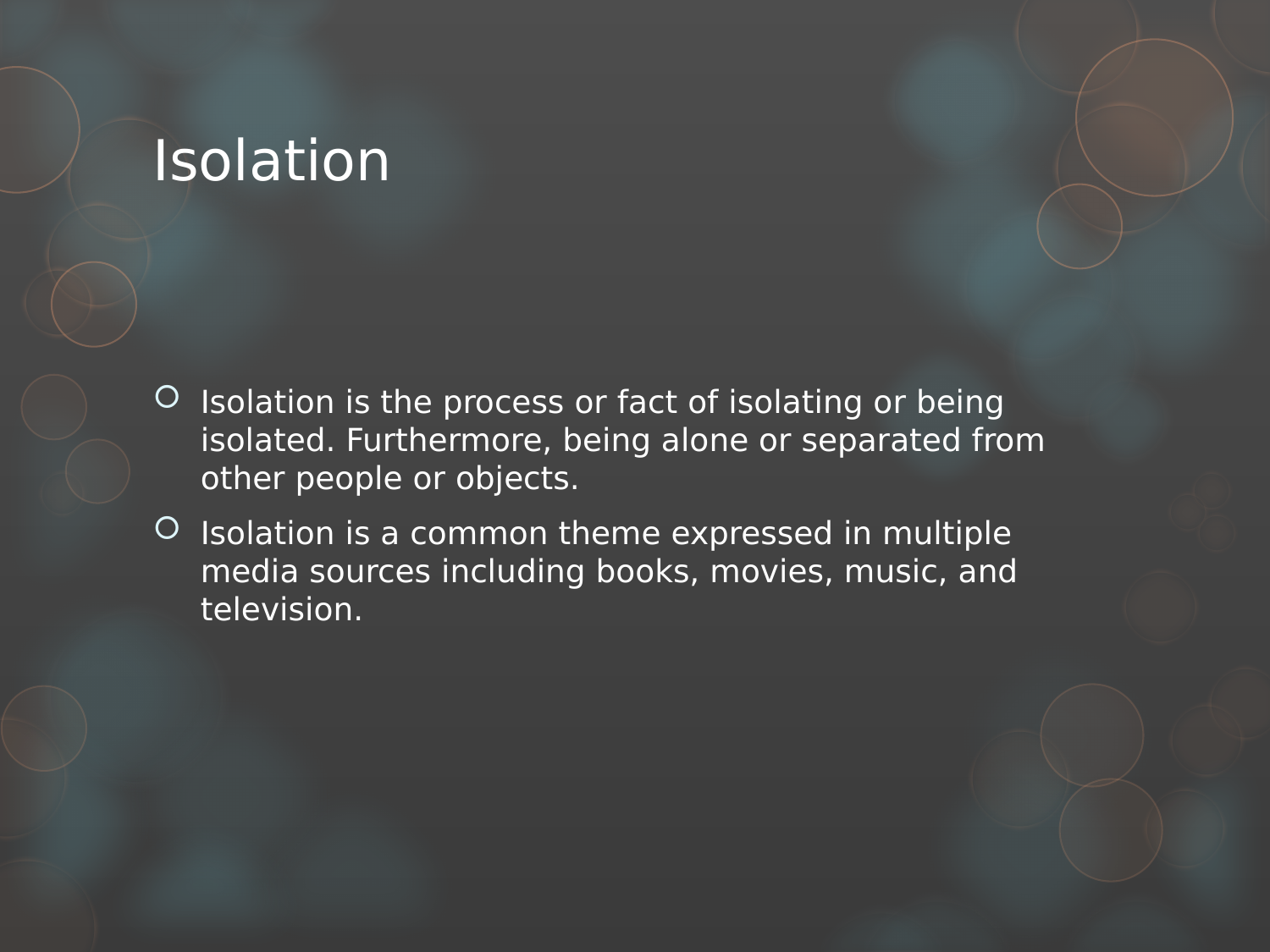

# Isolation
Isolation is the process or fact of isolating or being isolated. Furthermore, being alone or separated from other people or objects.
Isolation is a common theme expressed in multiple media sources including books, movies, music, and television.